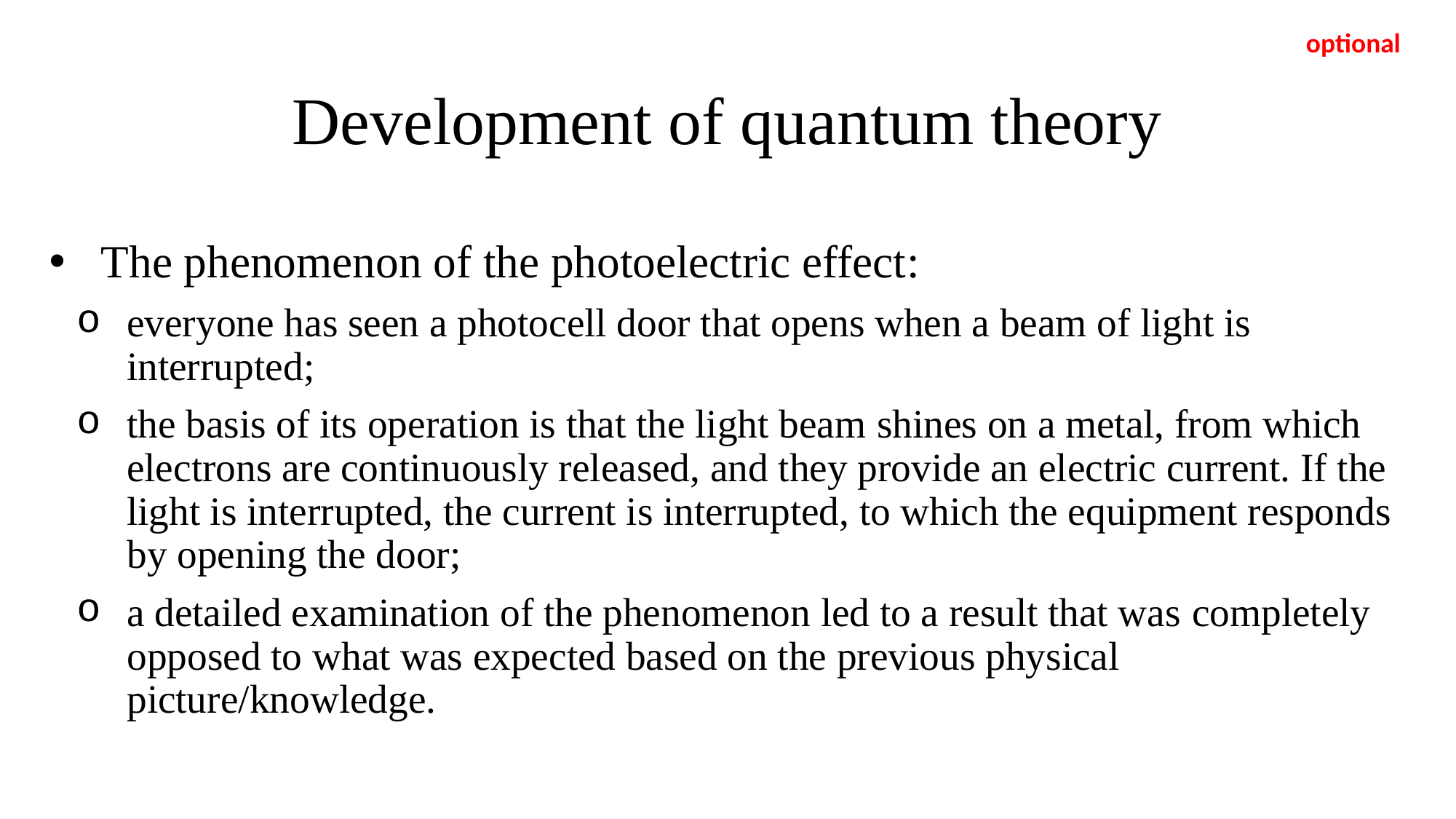

optional
# Development of quantum theory
The phenomenon of the photoelectric effect:
everyone has seen a photocell door that opens when a beam of light is interrupted;
the basis of its operation is that the light beam shines on a metal, from which electrons are continuously released, and they provide an electric current. If the light is interrupted, the current is interrupted, to which the equipment responds by opening the door;
a detailed examination of the phenomenon led to a result that was completely opposed to what was expected based on the previous physical picture/knowledge.